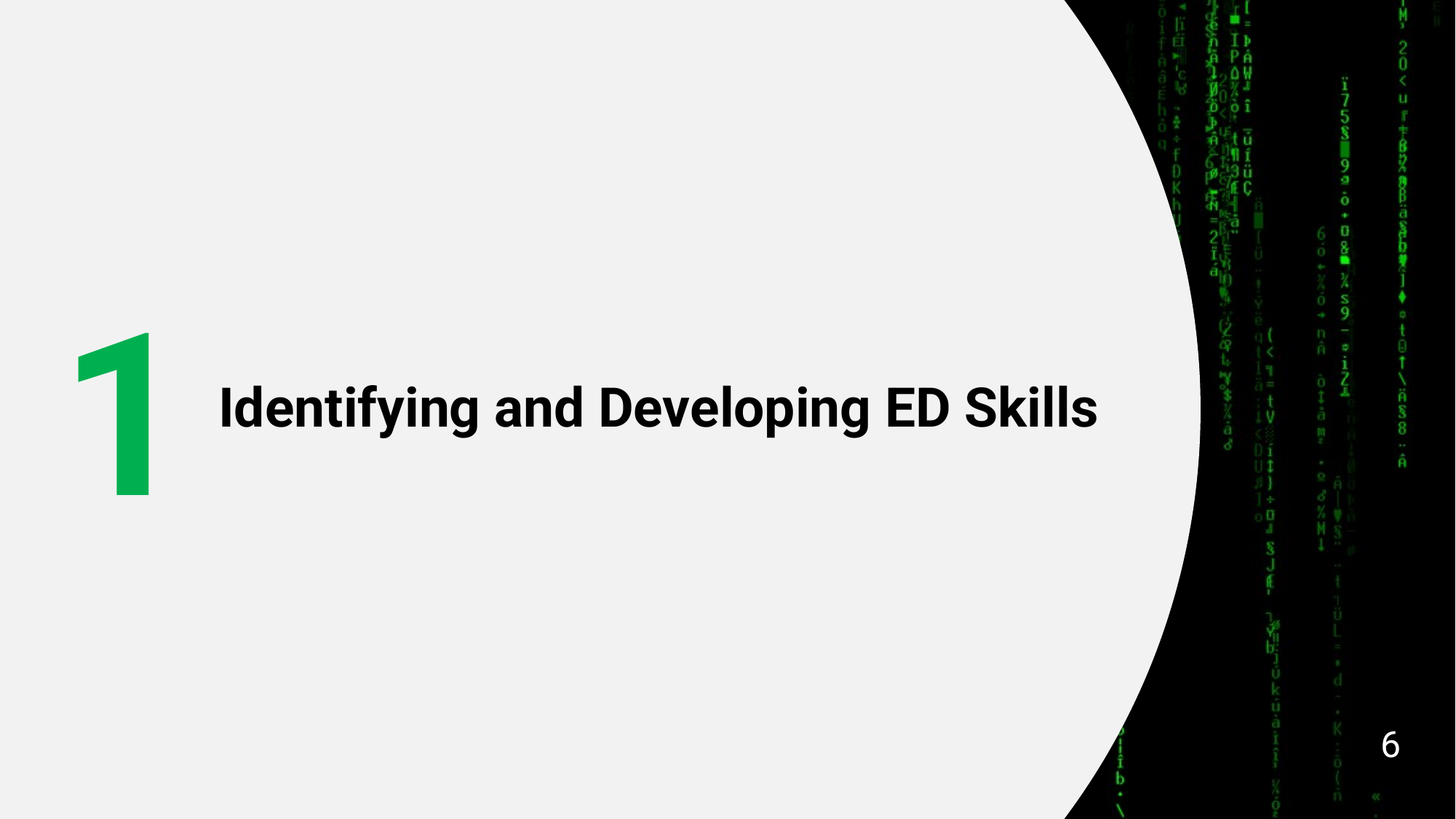

# Identifying and Developing ED Skills
1
6